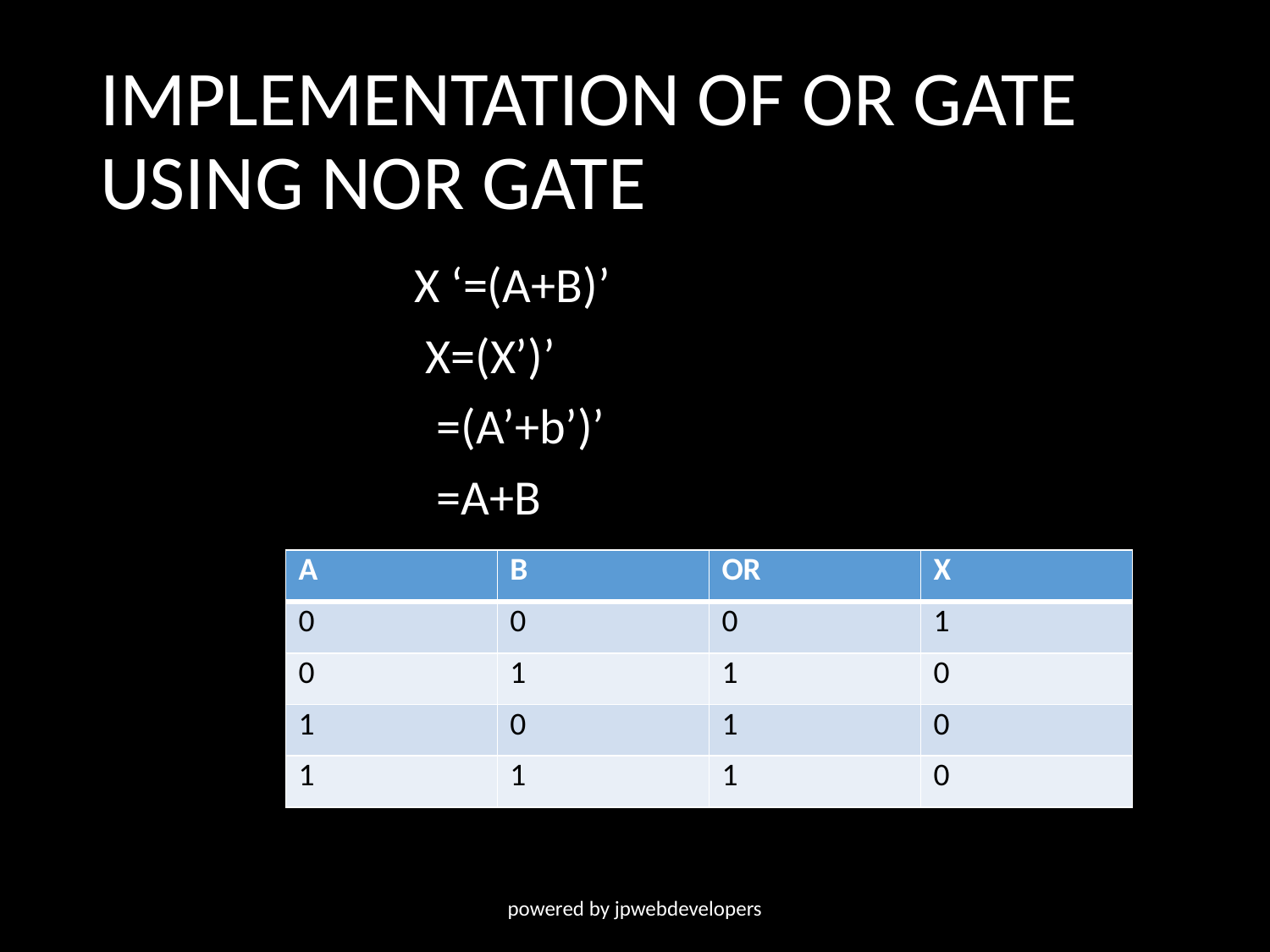

# IMPLEMENTATION OF OR GATE USING NOR GATE
                            X ‘=(A+B)’
                             X=(X’)’
                              =(A’+b’)’
                              =A+B

| A | B | OR | X |
| --- | --- | --- | --- |
| 0 | 0 | 0 | 1 |
| 0 | 1 | 1 | 0 |
| 1 | 0 | 1 | 0 |
| 1 | 1 | 1 | 0 |
powered by jpwebdevelopers